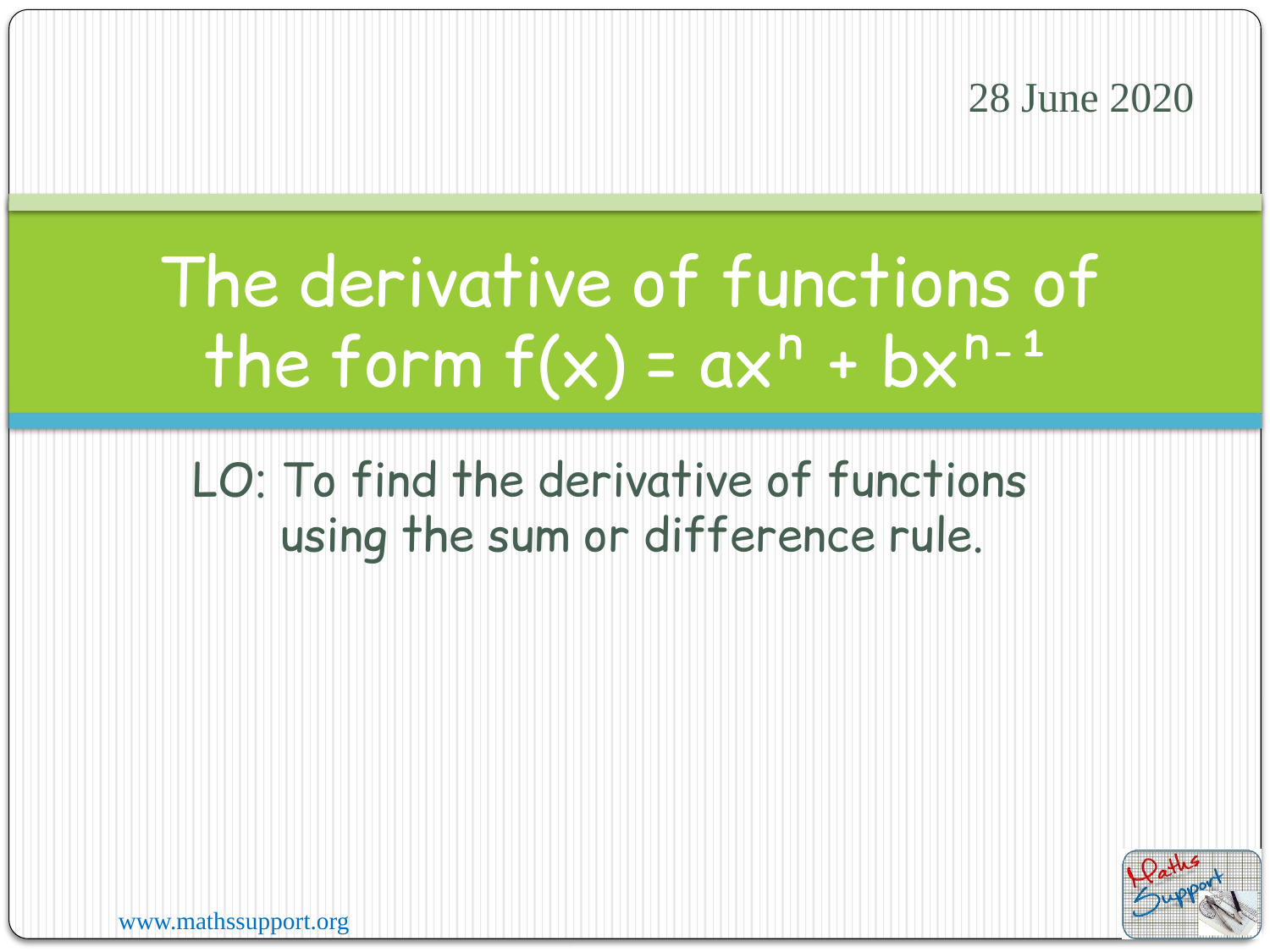

28 June 2020
# The derivative of functions of the form f(x) = axⁿ + bxⁿ–¹
LO: To find the derivative of functions using the sum or difference rule.